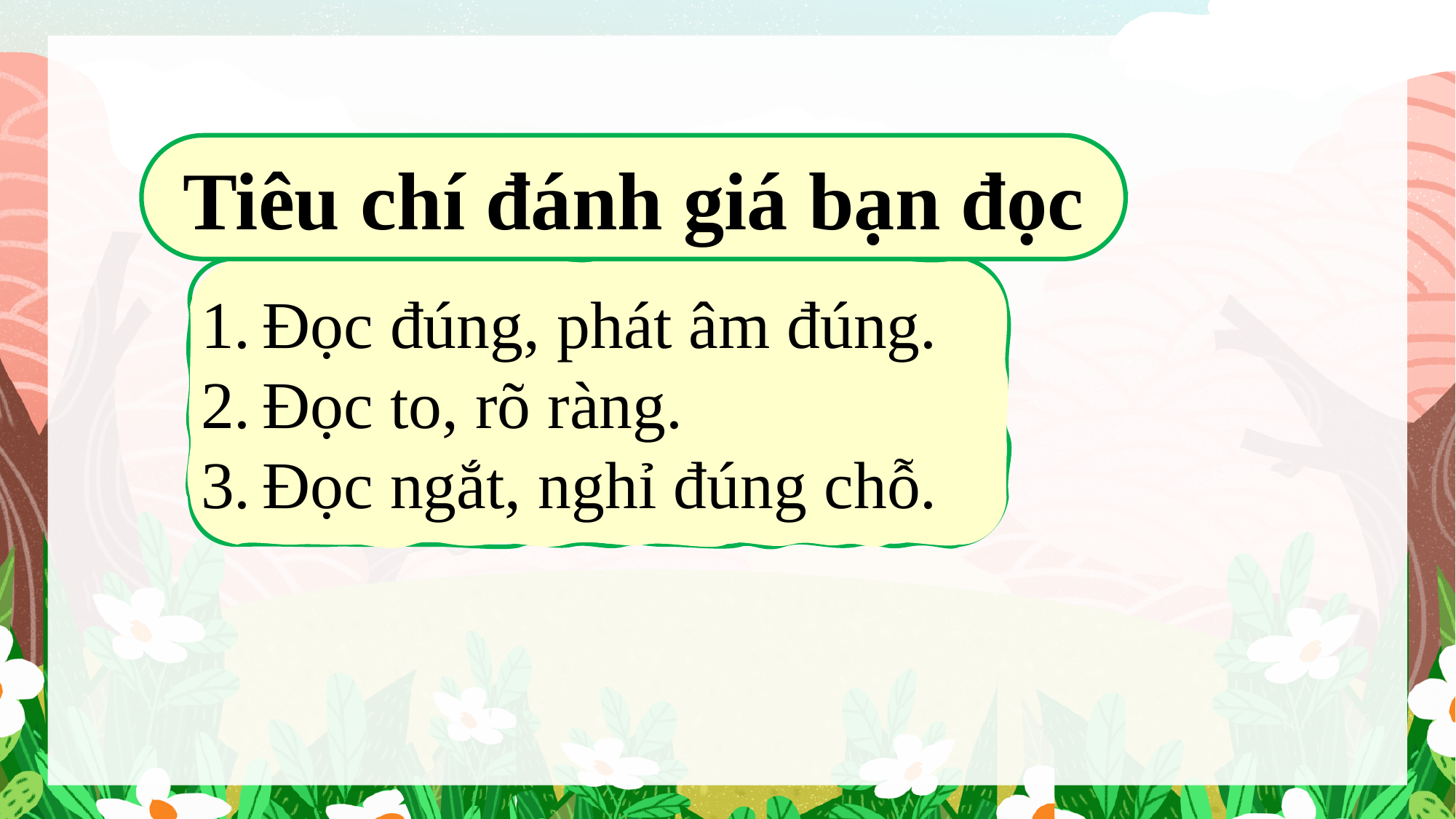

Tiêu chí đánh giá bạn đọc
Đọc đúng, phát âm đúng.
Đọc to, rõ ràng.
Đọc ngắt, nghỉ đúng chỗ.